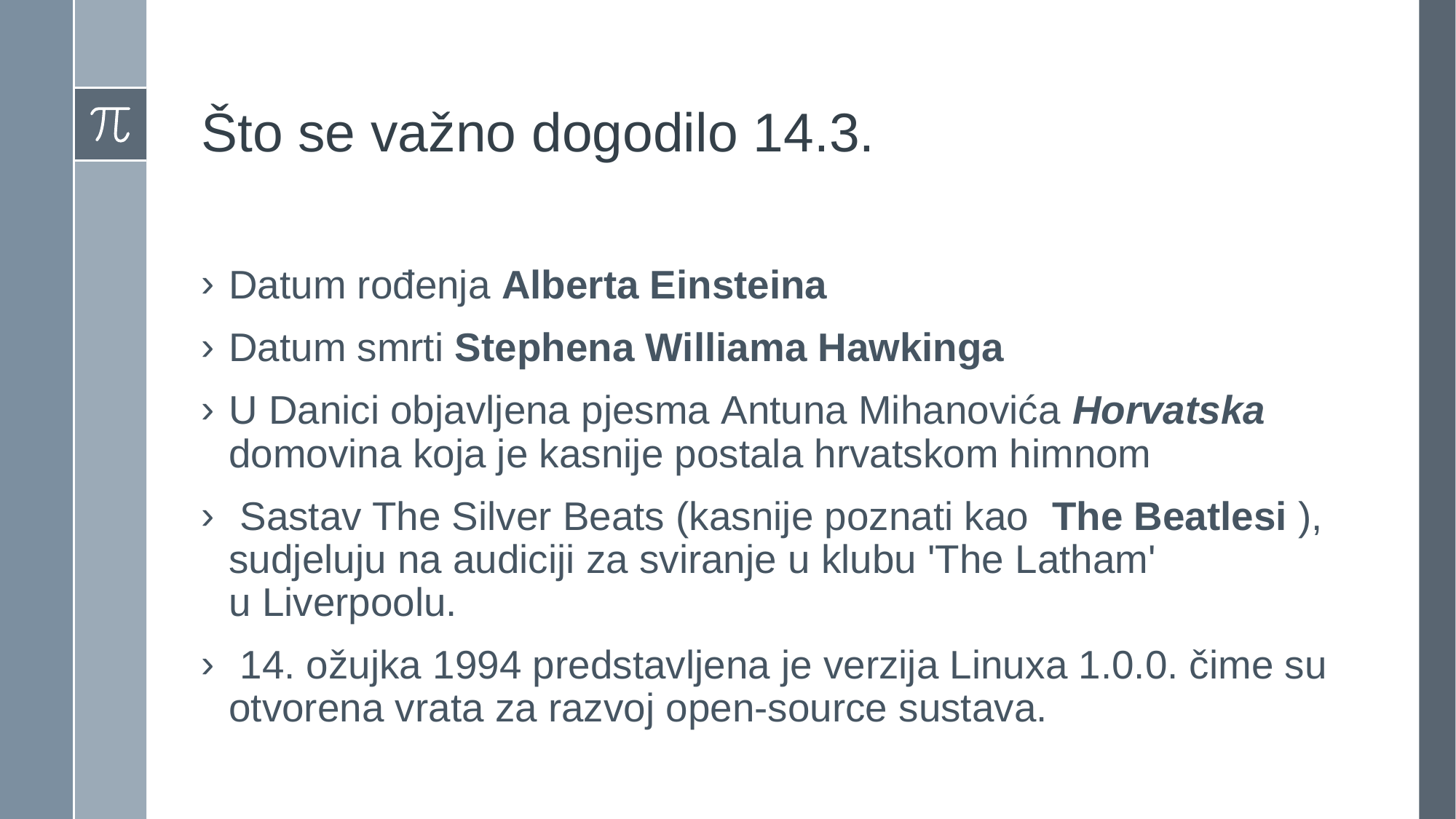

# Što se važno dogodilo 14.3.

Datum rođenja Alberta Einsteina
Datum smrti Stephena Williama Hawkinga
U Danici objavljena pjesma Antuna Mihanovića Horvatska domovina koja je kasnije postala hrvatskom himnom
 Sastav The Silver Beats (kasnije poznati kao  The Beatlesi ), sudjeluju na audiciji za sviranje u klubu 'The Latham' u Liverpoolu.
 14. ožujka 1994 predstavljena je verzija Linuxa 1.0.0. čime su otvorena vrata za razvoj open-source sustava.